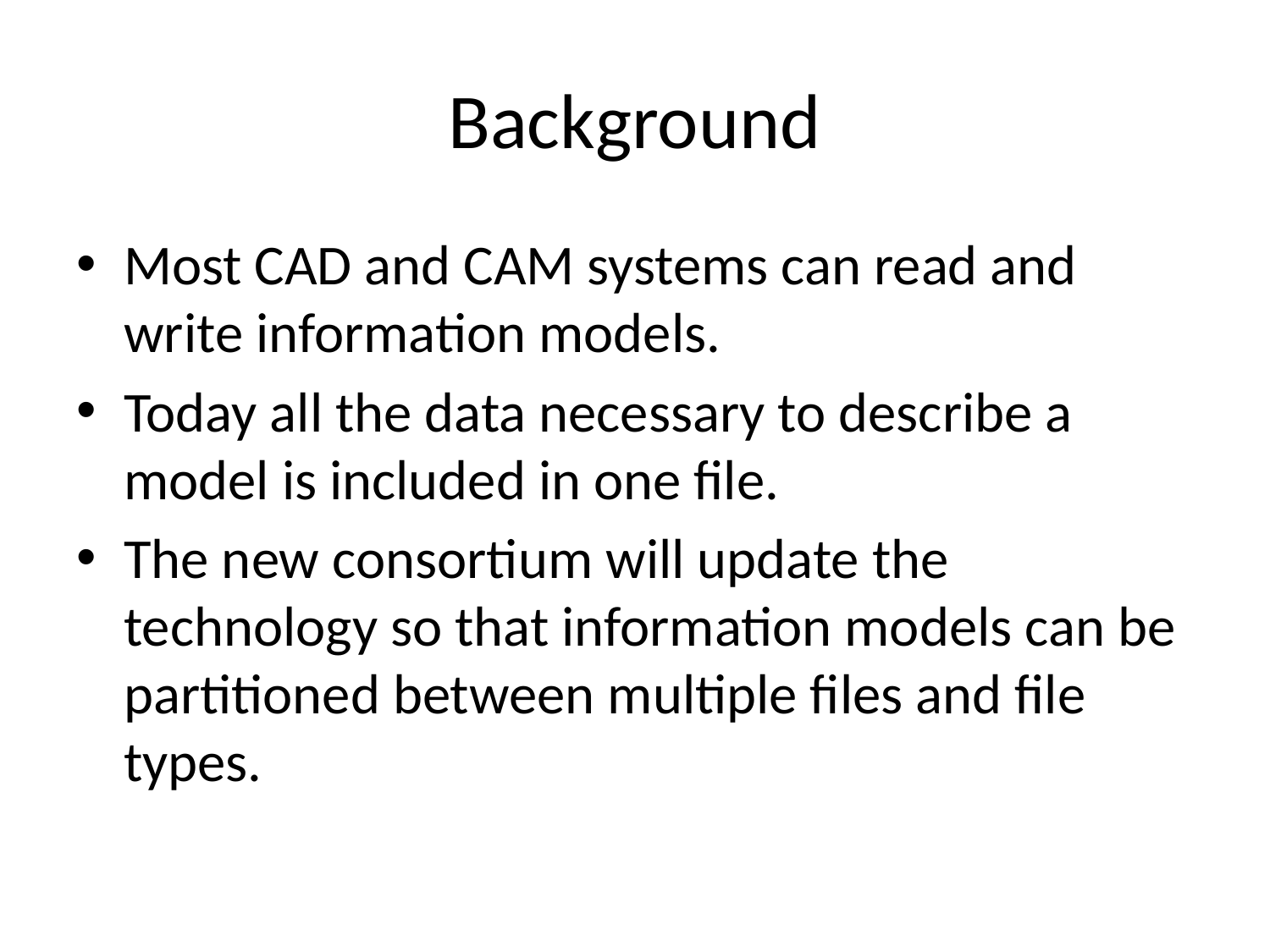

# Background
Most CAD and CAM systems can read and write information models.
Today all the data necessary to describe a model is included in one file.
The new consortium will update the technology so that information models can be partitioned between multiple files and file types.